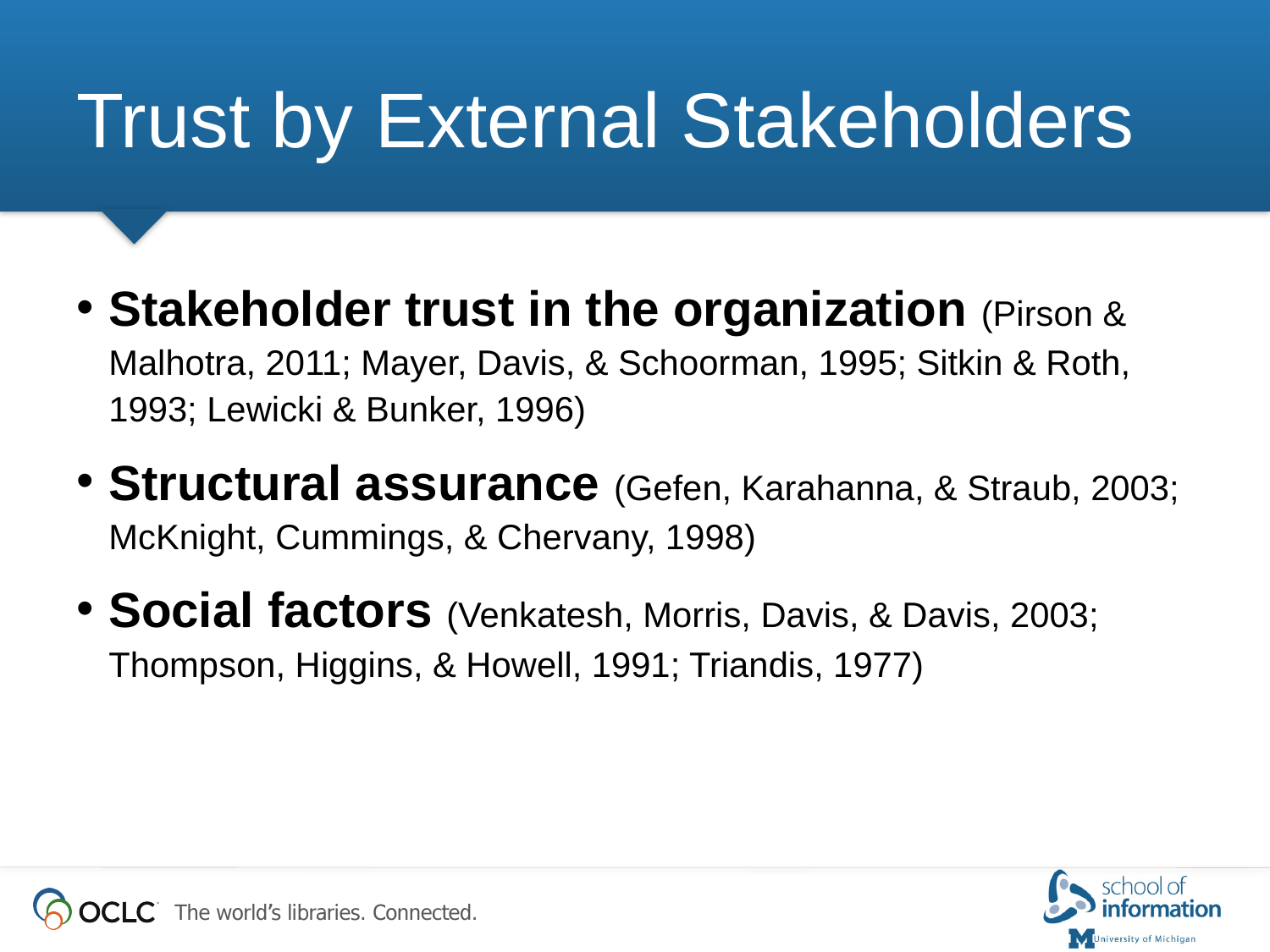

# Trust by External Stakeholders
Stakeholder trust in the organization (Pirson & Malhotra, 2011; Mayer, Davis, & Schoorman, 1995; Sitkin & Roth, 1993; Lewicki & Bunker, 1996)
Structural assurance (Gefen, Karahanna, & Straub, 2003; McKnight, Cummings, & Chervany, 1998)
Social factors (Venkatesh, Morris, Davis, & Davis, 2003; Thompson, Higgins, & Howell, 1991; Triandis, 1977)